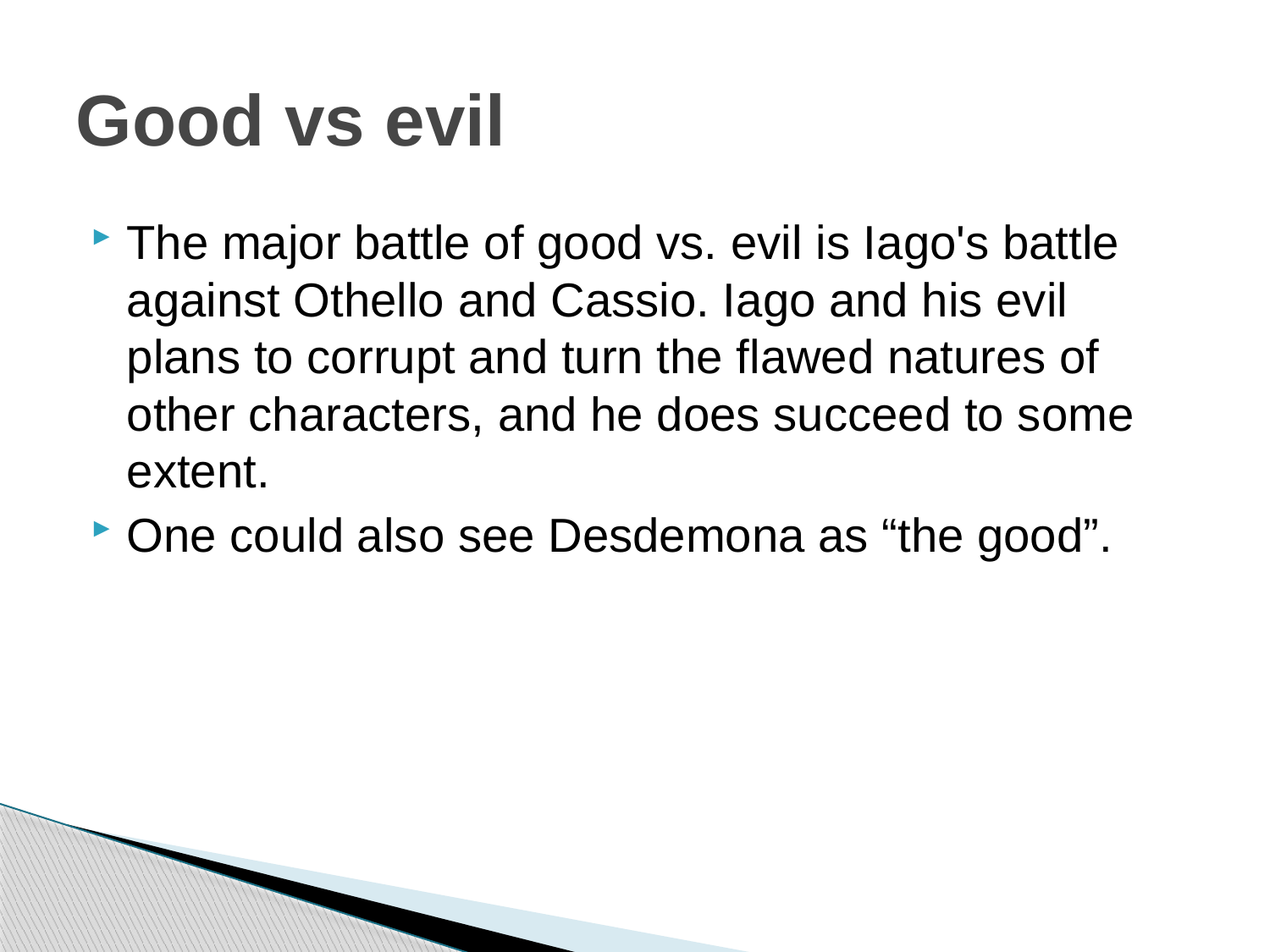

# Good vs evil
The major battle of good vs. evil is Iago's battle against Othello and Cassio. Iago and his evil plans to corrupt and turn the flawed natures of other characters, and he does succeed to some extent.
One could also see Desdemona as “the good”.